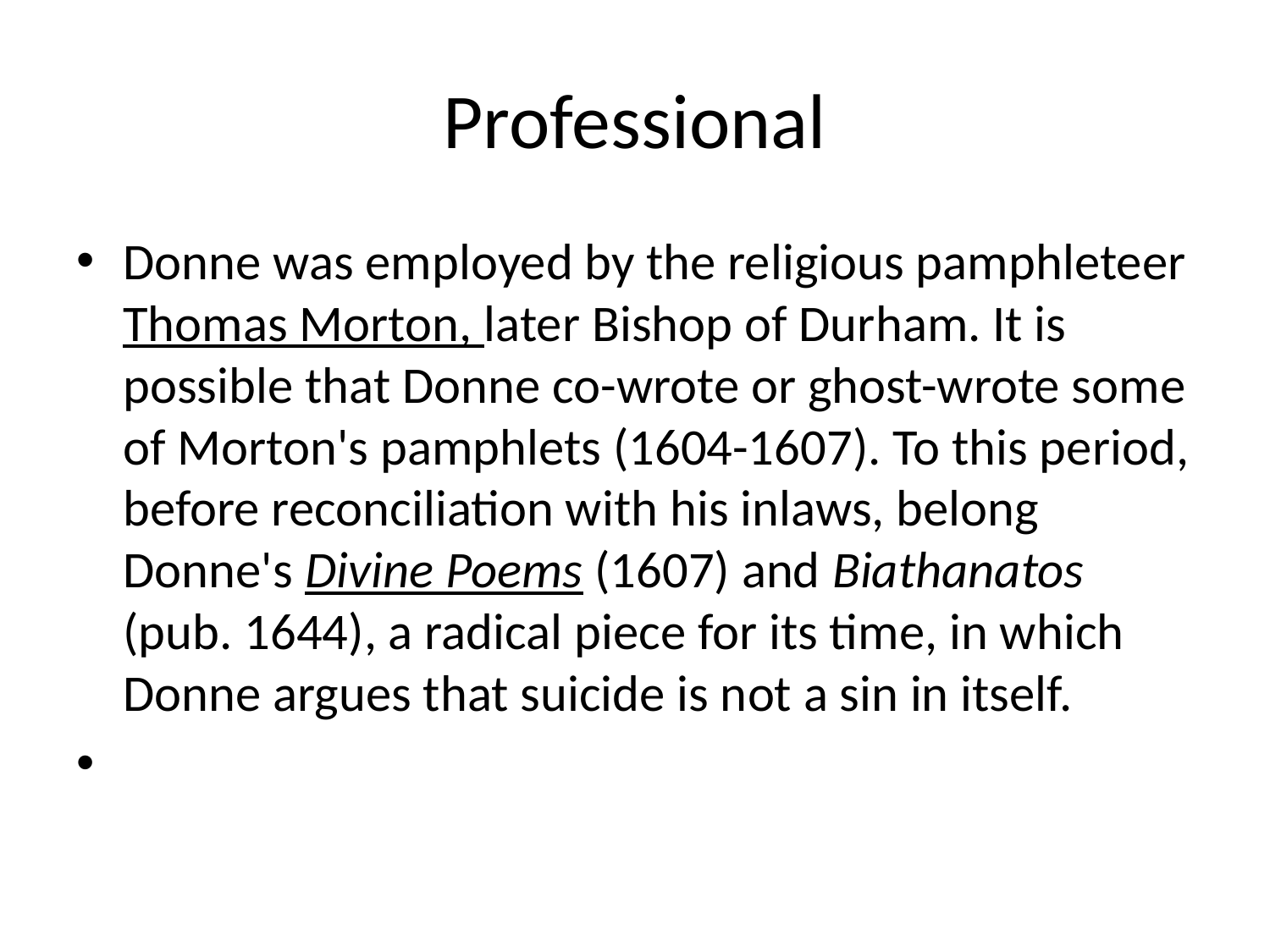

# Professional
Donne was employed by the religious pamphleteer Thomas Morton, later Bishop of Durham. It is possible that Donne co-wrote or ghost-wrote some of Morton's pamphlets (1604-1607). To this period, before reconciliation with his inlaws, belong Donne's Divine Poems (1607) and Biathanatos (pub. 1644), a radical piece for its time, in which Donne argues that suicide is not a sin in itself.